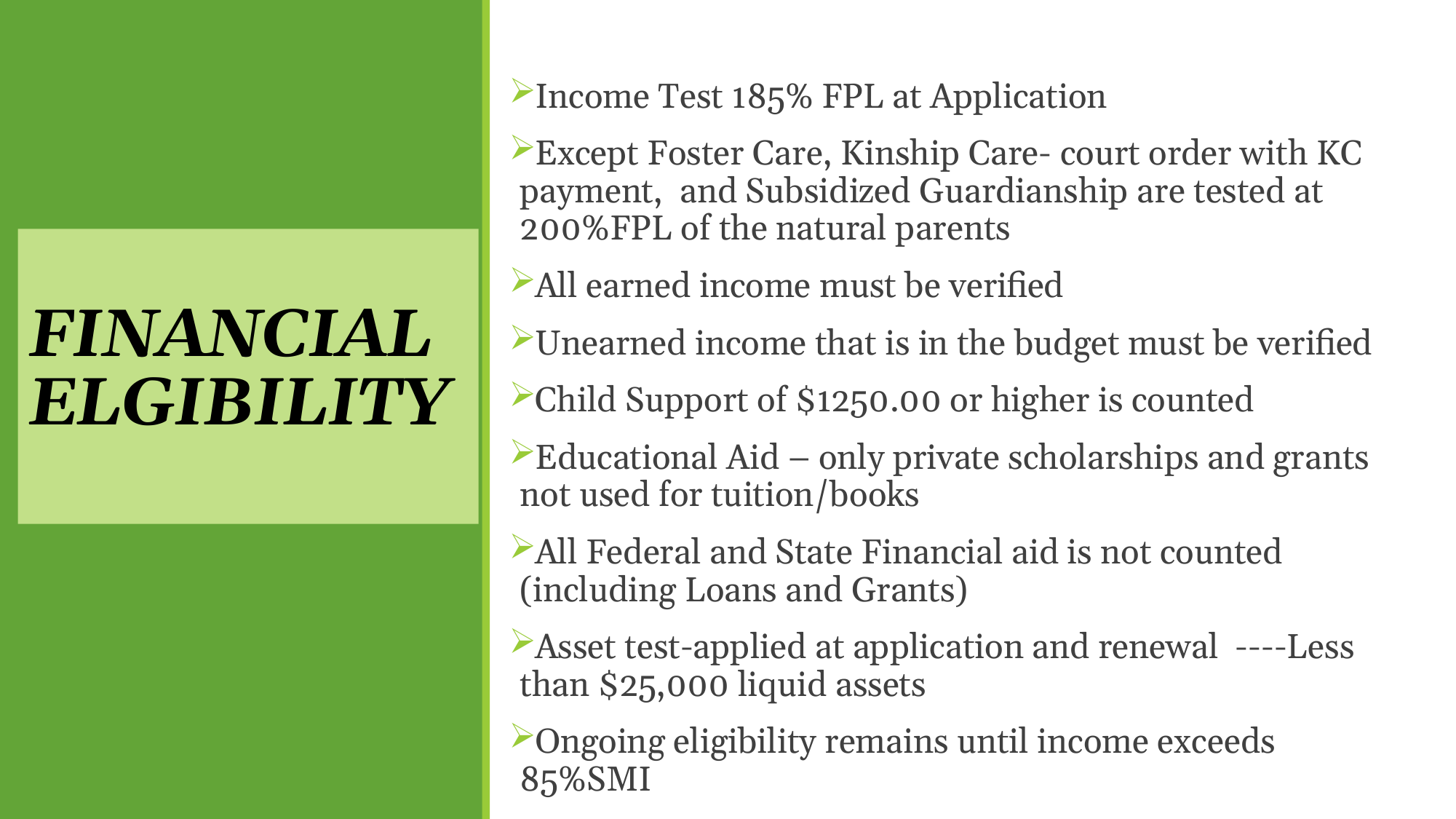

Income Test 185% FPL at Application
Except Foster Care, Kinship Care- court order with KC payment,  and Subsidized Guardianship are tested at 200%FPL of the natural parents
All earned income must be verified
Unearned income that is in the budget must be verified
Child Support of $1250.00 or higher is counted
Educational Aid – only private scholarships and grants not used for tuition/books
All Federal and State Financial aid is not counted (including Loans and Grants)
Asset test-applied at application and renewal  ----Less than $25,000 liquid assets
Ongoing eligibility remains until income exceeds 85%SMI

# FINANCIAL ELGIBILITY